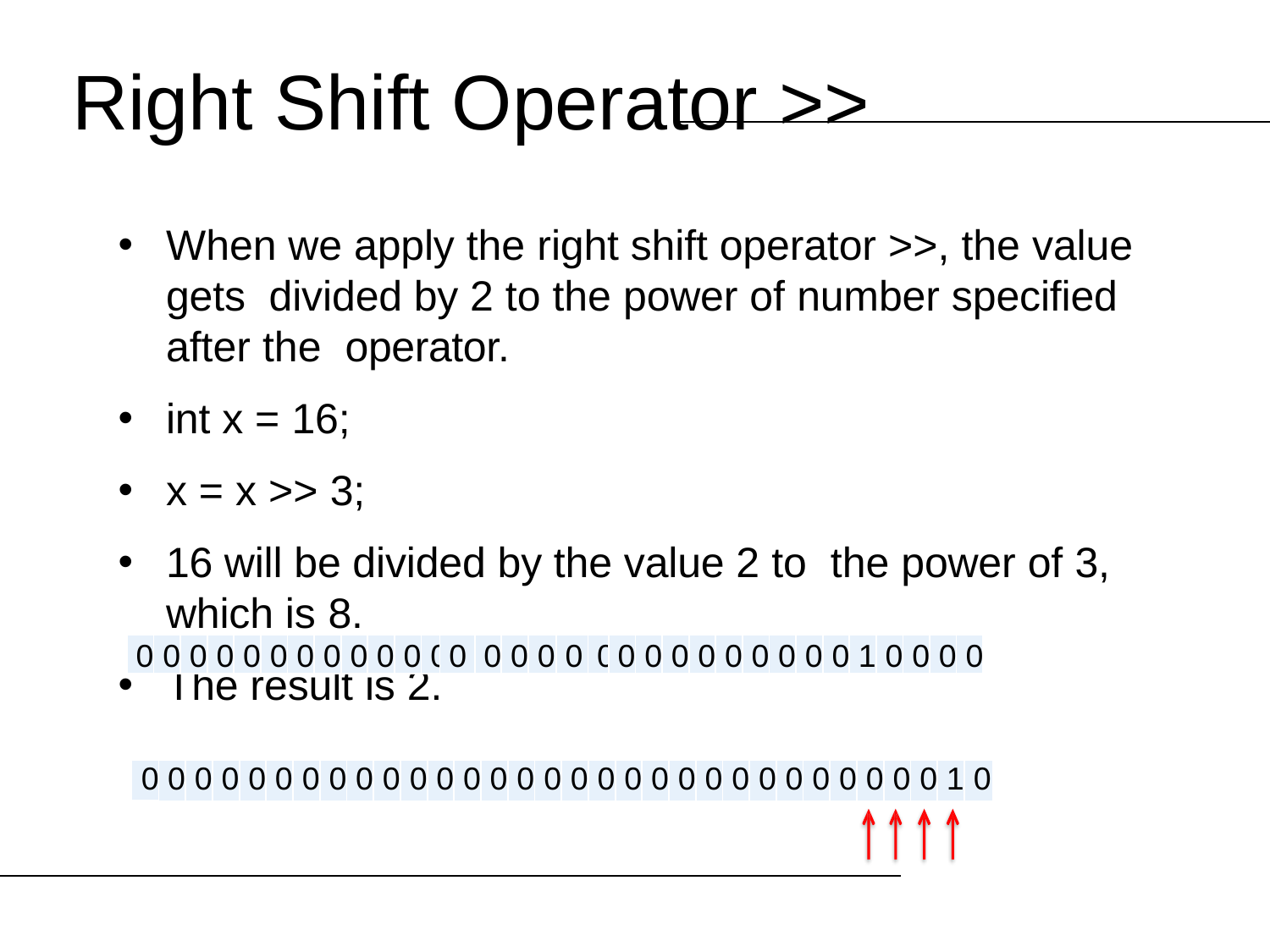

Right Shift Operator >>
When we apply the right shift operator >>, the value gets  divided by 2 to the power of number specified after the  operator.
int x = 16;
x = x >> 3;
16 will be divided by the value 2 to  the power of 3, which is 8.
The result is 2.

| 0 | 0 | 0 | 0 | 0 | 0 | 0 | 0 | 0 | 0 | 0 | 0 | 0 | 0 | 0 | 0 | 0 | 0 | 0 | 0 | 0 | 0 | 0 | 0 | 0 | 0 | 0 | 1 | 0 | 0 | 0 | 0 |
| --- | --- | --- | --- | --- | --- | --- | --- | --- | --- | --- | --- | --- | --- | --- | --- | --- | --- | --- | --- | --- | --- | --- | --- | --- | --- | --- | --- | --- | --- | --- | --- |
| 0 | 0 | 0 | 0 | 0 | 0 | 0 | 0 | 0 | 0 | 0 | 0 | 0 | 0 | 0 | 0 | 0 | 0 | 0 | 0 | 0 | 0 | 0 | 0 | 0 | 0 | 0 | 0 | 0 | 0 | 1 | 0 |
| --- | --- | --- | --- | --- | --- | --- | --- | --- | --- | --- | --- | --- | --- | --- | --- | --- | --- | --- | --- | --- | --- | --- | --- | --- | --- | --- | --- | --- | --- | --- | --- |